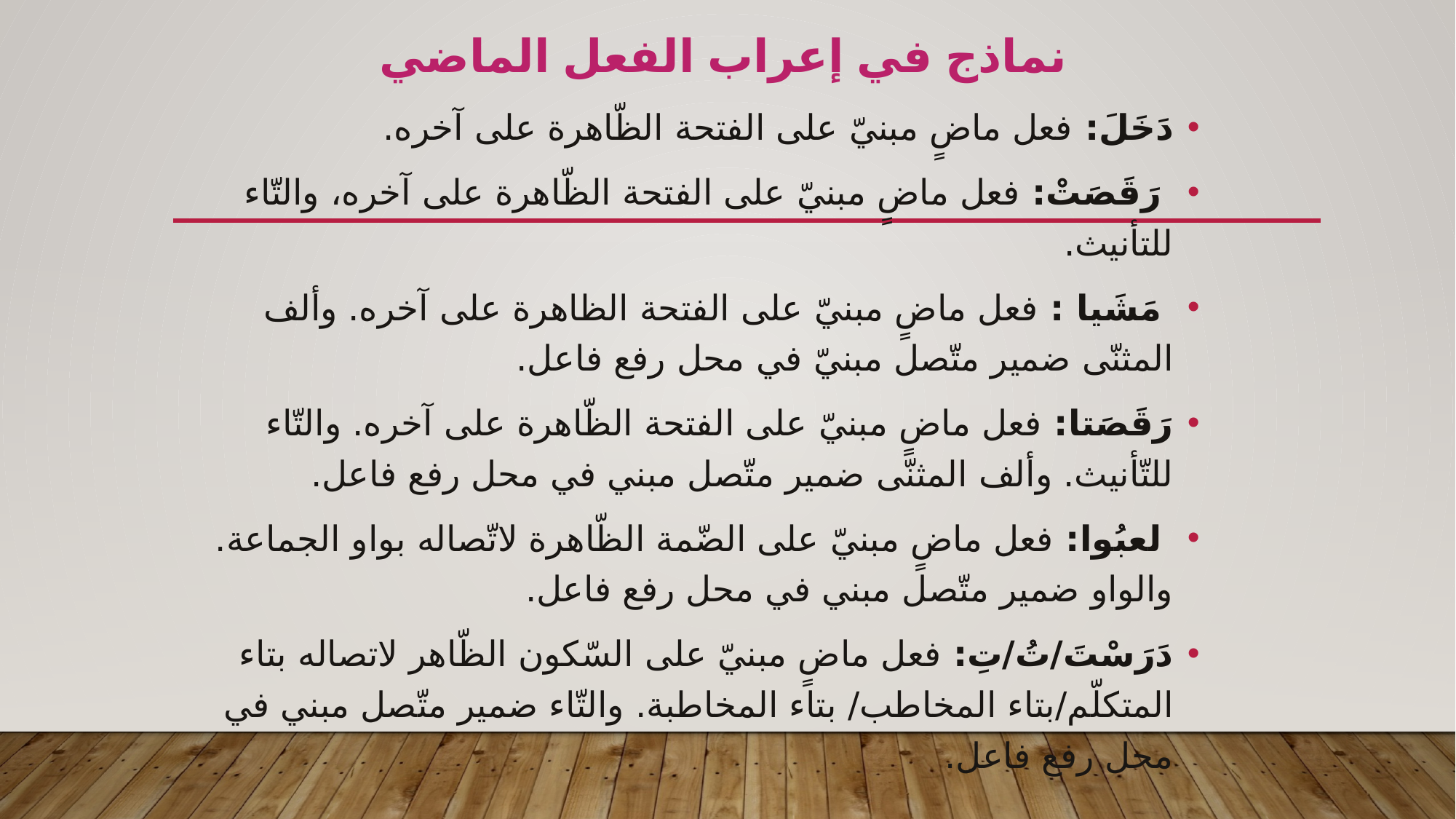

# نماذج في إعراب الفعل الماضي
دَخَلَ: فعل ماضٍ مبنيّ على الفتحة الظّاهرة على آخره.
 رَقَصَتْ: فعل ماضٍ مبنيّ على الفتحة الظّاهرة على آخره، والتّاء للتأنيث.
 مَشَيا : فعل ماضٍ مبنيّ على الفتحة الظاهرة على آخره. وألف المثنّى ضمير متّصل مبنيّ في محل رفع فاعل.
رَقَصَتا: فعل ماضٍ مبنيّ على الفتحة الظّاهرة على آخره. والتّاء للتّأنيث. وألف المثنّى ضمير متّصل مبني في محل رفع فاعل.
 لعبُوا: فعل ماضٍ مبنيّ على الضّمة الظّاهرة لاتّصاله بواو الجماعة. والواو ضمير متّصل مبني في محل رفع فاعل.
دَرَسْتَ/تُ/تِ: فعل ماضٍ مبنيّ على السّكون الظّاهر لاتصاله بتاء المتكلّم/بتاء المخاطب/ بتاء المخاطبة. والتّاء ضمير متّصل مبني في محل رفع فاعل.